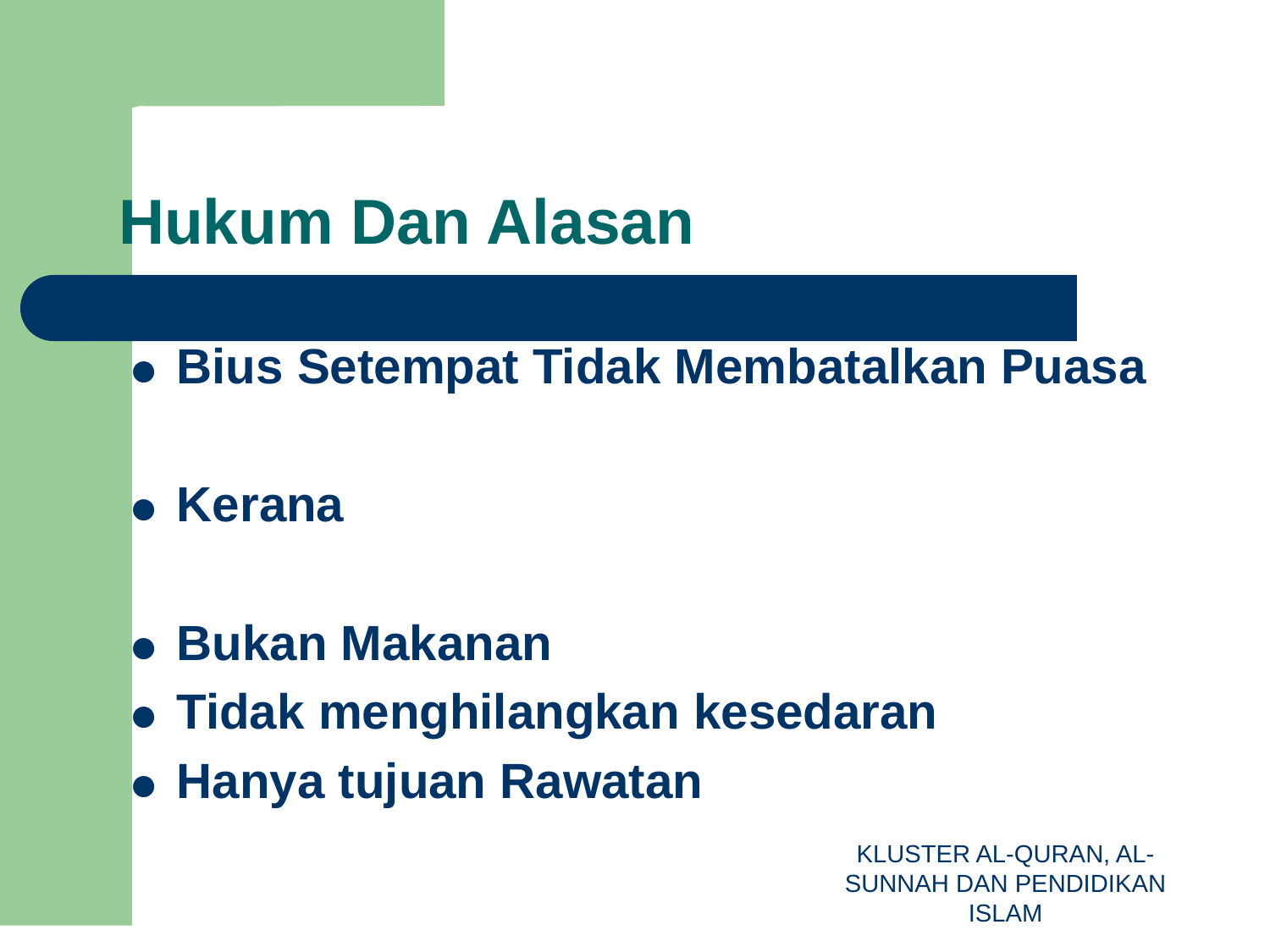

# Hukum Dan Alasan
Bius Setempat Tidak Membatalkan Puasa

Kerana

Bukan Makanan
Tidak menghilangkan kesedaran
Hanya tujuan Rawatan
KLUSTER AL-QURAN, AL-SUNNAH DAN PENDIDIKAN ISLAM